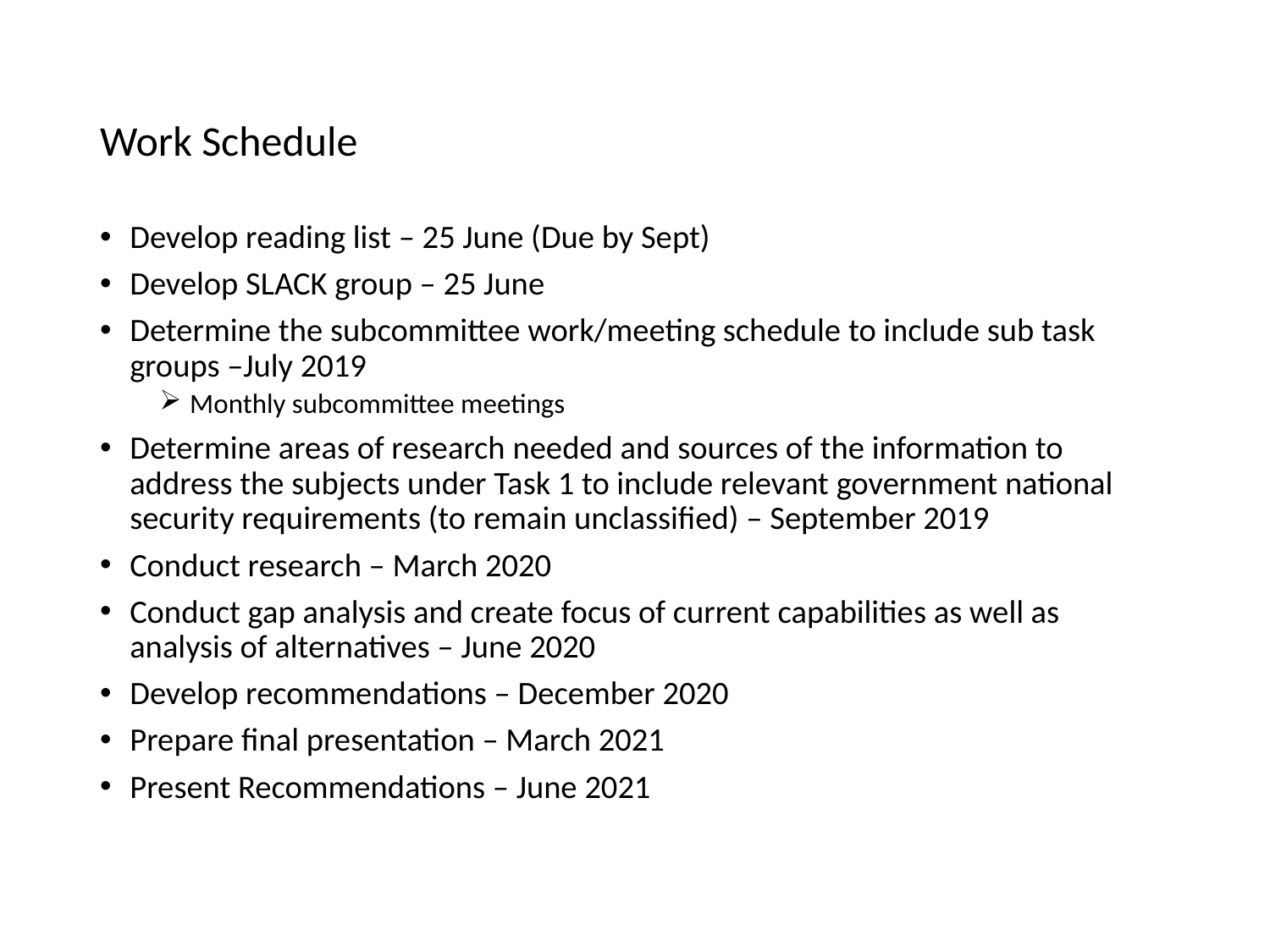

# Work Schedule
Develop reading list – 25 June (Due by Sept)
Develop SLACK group – 25 June
Determine the subcommittee work/meeting schedule to include sub task groups –July 2019
Monthly subcommittee meetings
Determine areas of research needed and sources of the information to address the subjects under Task 1 to include relevant government national security requirements (to remain unclassified) – September 2019
Conduct research – March 2020
Conduct gap analysis and create focus of current capabilities as well as analysis of alternatives – June 2020
Develop recommendations – December 2020
Prepare final presentation – March 2021
Present Recommendations – June 2021